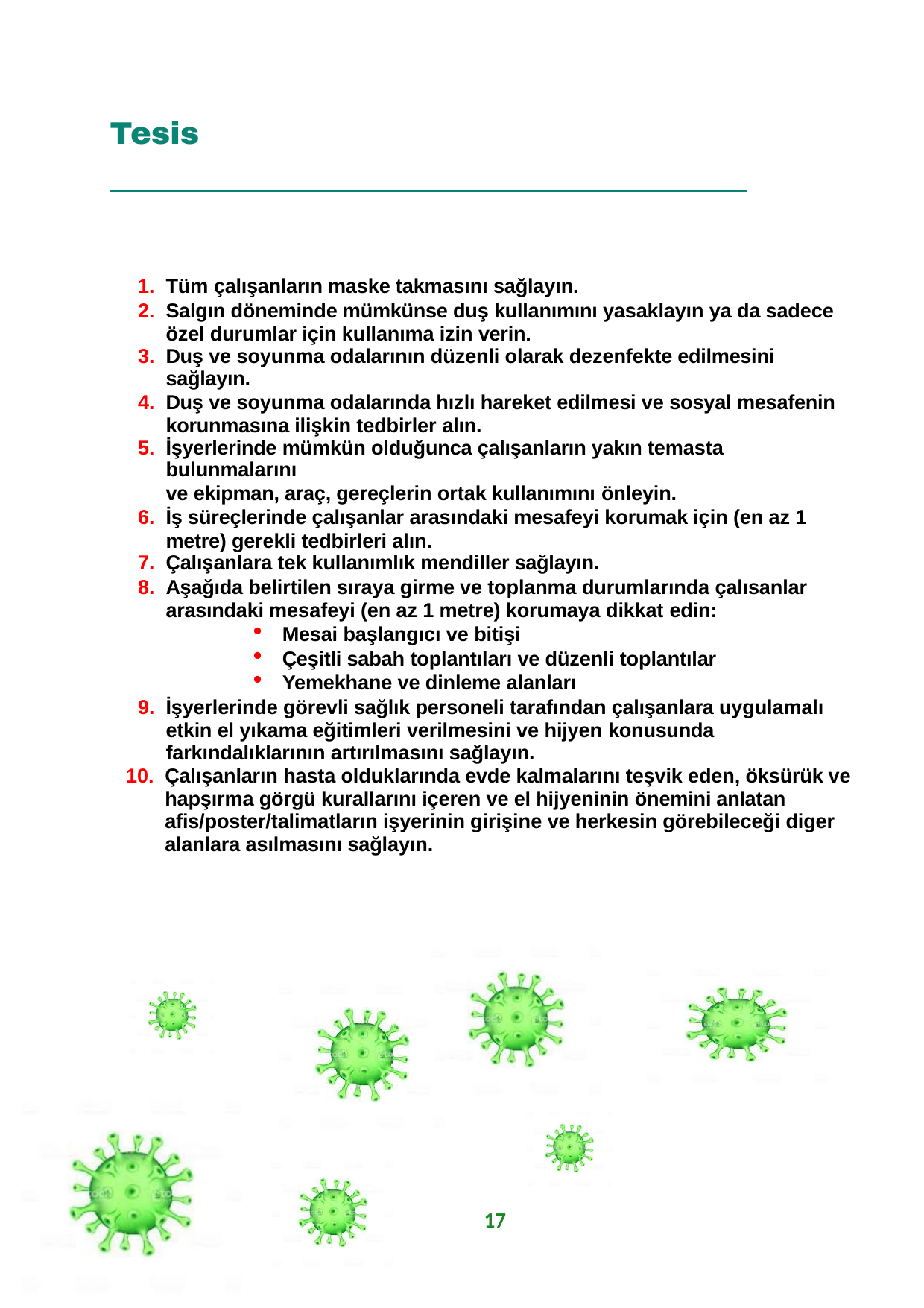

Tesis

Tüm çalışanların maske takmasını sağlayın.
Salgın döneminde mümkünse duş kullanımını yasaklayın ya da sadece  özel durumlar için kullanıma izin verin.
Duş ve soyunma odalarının düzenli olarak dezenfekte edilmesini sağlayın.
Duş ve soyunma odalarında hızlı hareket edilmesi ve sosyal mesafenin  korunmasına ilişkin tedbirler alın.
İşyerlerinde mümkün olduğunca çalışanların yakın temasta bulunmalarını
ve ekipman, araç, gereçlerin ortak kullanımını önleyin.
İş süreçlerinde çalışanlar arasındaki mesafeyi korumak için (en az 1  metre) gerekli tedbirleri alın.
Çalışanlara tek kullanımlık mendiller sağlayın.
Aşağıda belirtilen sıraya girme ve toplanma durumlarında çalısanlar  arasındaki mesafeyi (en az 1 metre) korumaya dikkat edin:
Mesai başlangıcı ve bitişi
Çeşitli sabah toplantıları ve düzenli toplantılar
Yemekhane ve dinleme alanları
İşyerlerinde görevli sağlık personeli tarafından çalışanlara uygulamalı  etkin el yıkama eğitimleri verilmesini ve hijyen konusunda
farkındalıklarının artırılmasını sağlayın.
Çalışanların hasta olduklarında evde kalmalarını teşvik eden, öksürük ve  hapşırma görgü kurallarını içeren ve el hijyeninin önemini anlatan  afis/poster/talimatların işyerinin girişine ve herkesin görebileceği diger  alanlara asılmasını sağlayın.

17